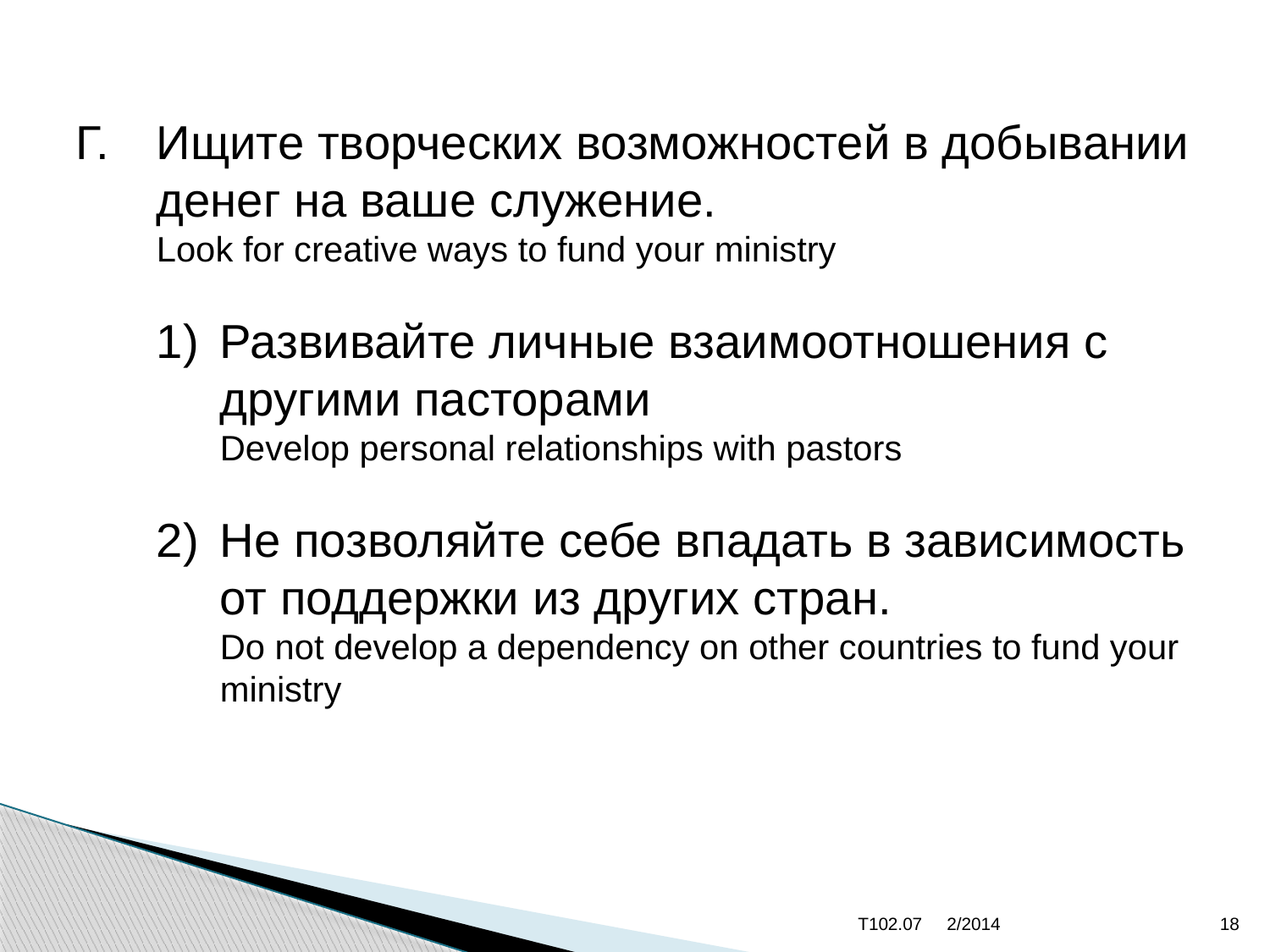

Г.	Ищите творческих возможностей в добывании денег на ваше служение.
Look for creative ways to fund your ministry
1)	Развивайте личные взаимоотношения с другими пасторами
Develop personal relationships with pastors
2)	Не позволяйте себе впадать в зависимость от поддержки из других стран.
Do not develop a dependency on other countries to fund your ministry
T102.07
2/2014
18